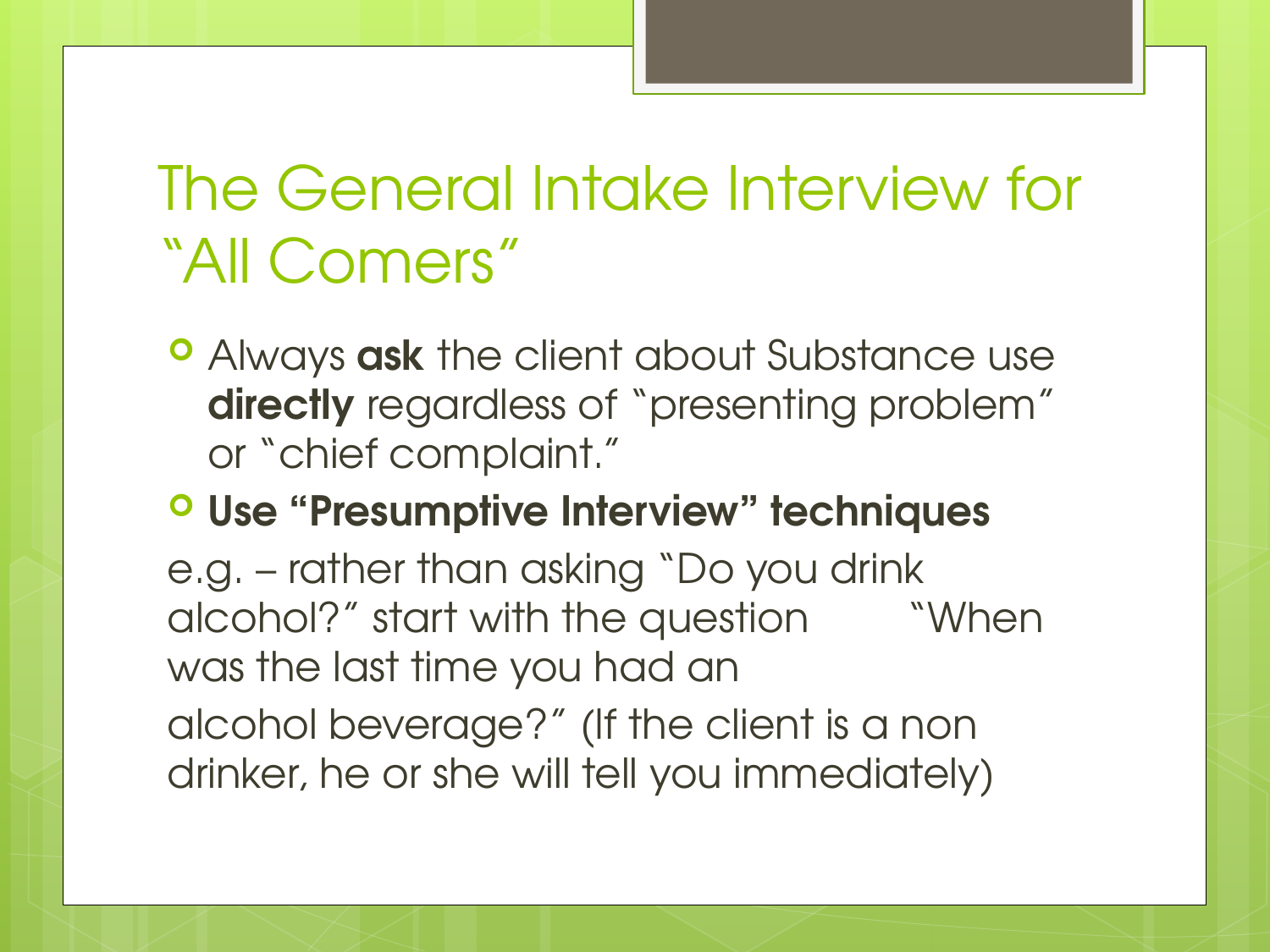

# The General Intake Interview for “All Comers”
Always ask the client about Substance use directly regardless of “presenting problem” or “chief complaint.”
Use “Presumptive Interview” techniques
	e.g. – rather than asking “Do you drink 	alcohol?” start with the question 	“When 	was the last time you had an
	alcohol beverage?” (If the client is a non 	drinker, he or she will tell you immediately)